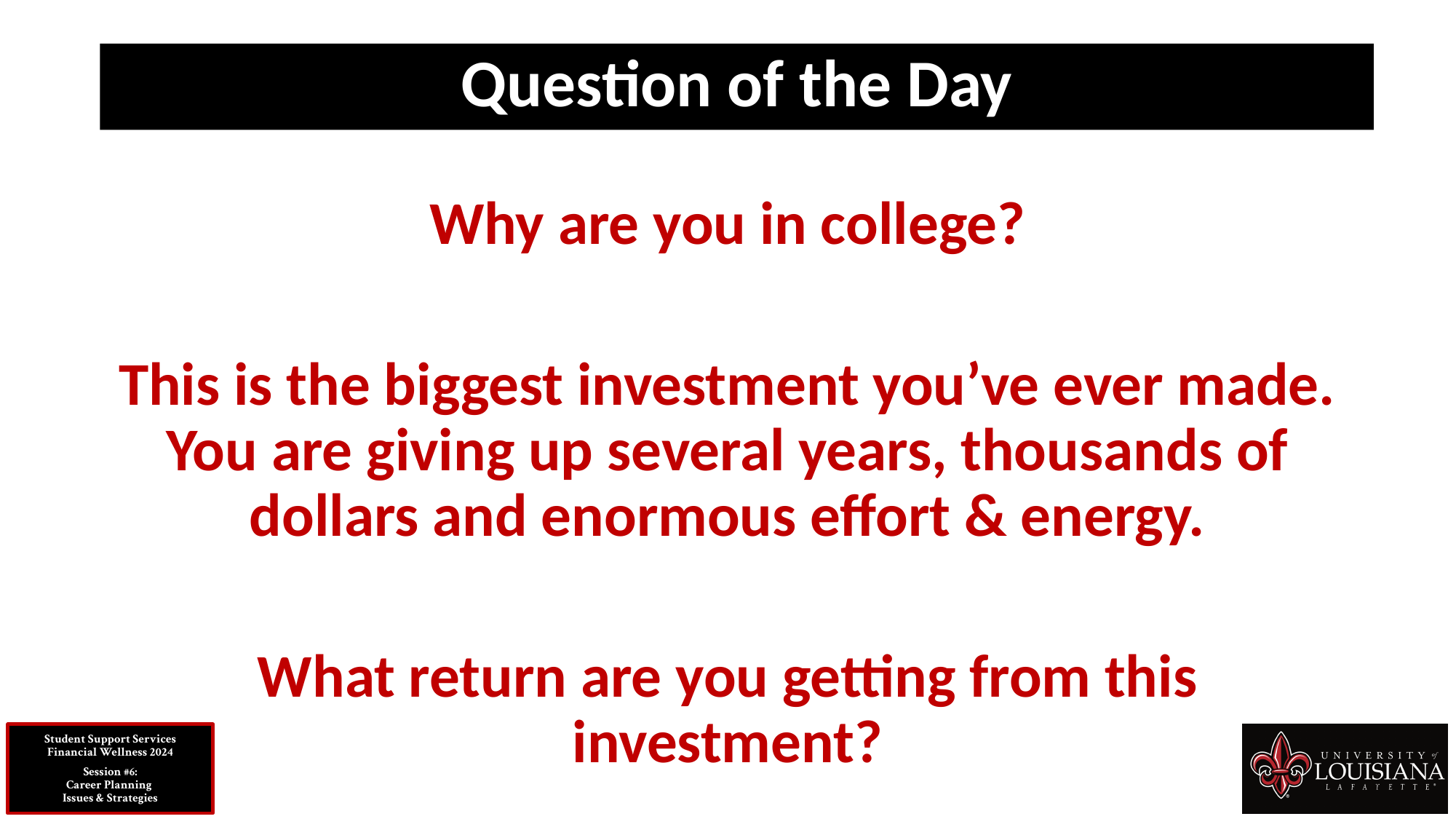

Question of the Day

Why are you in college?

This is the biggest investment you’ve ever made. You are giving up several years, thousands of dollars and enormous effort & energy.

What return are you getting from this investment?